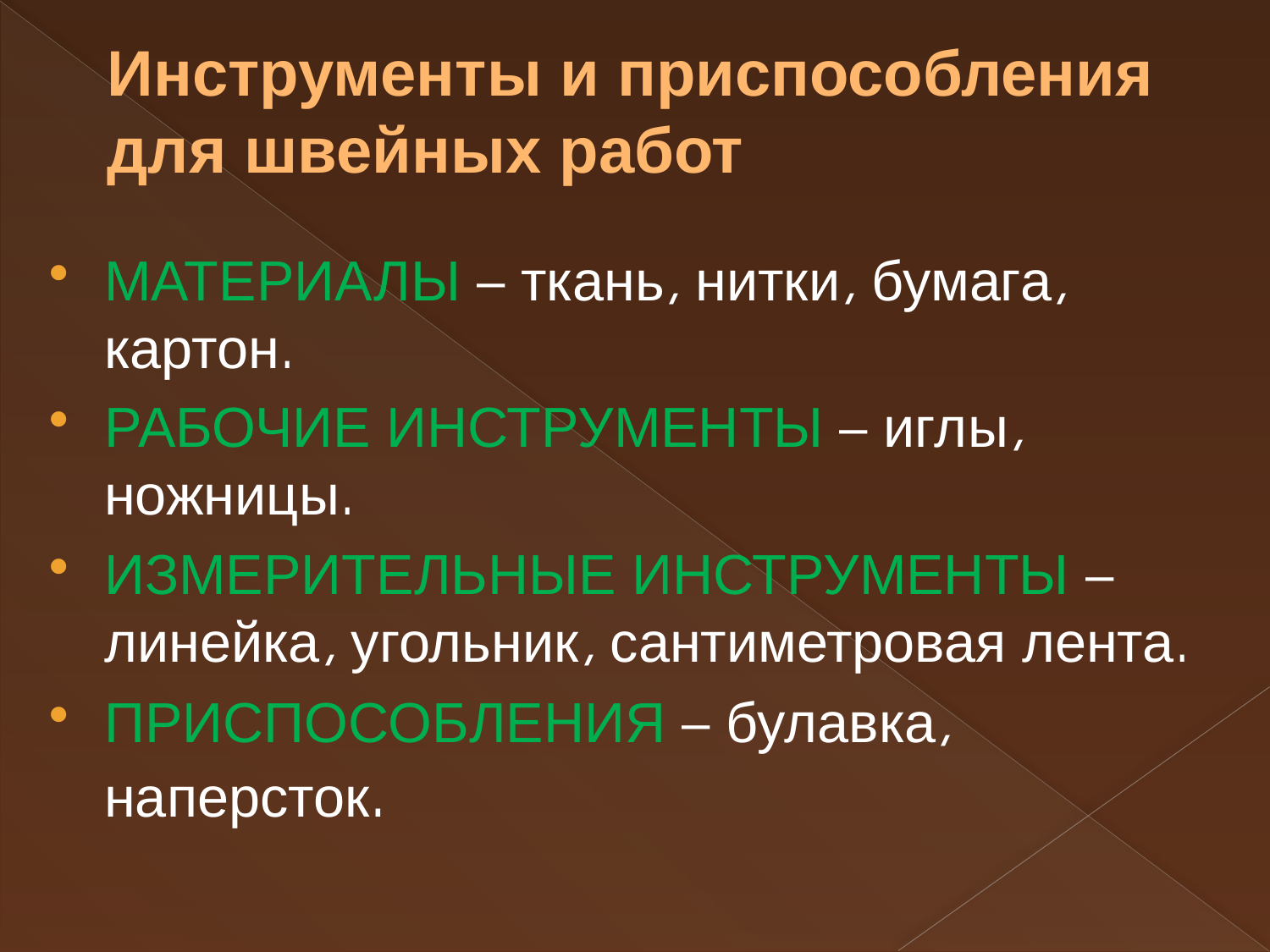

# Инструменты и приспособления для швейных работ
МАТЕРИАЛЫ – ткань, нитки, бумага, картон.
РАБОЧИЕ ИНСТРУМЕНТЫ – иглы, ножницы.
ИЗМЕРИТЕЛЬНЫЕ ИНСТРУМЕНТЫ – линейка, угольник, сантиметровая лента.
ПРИСПОСОБЛЕНИЯ – булавка, наперсток.